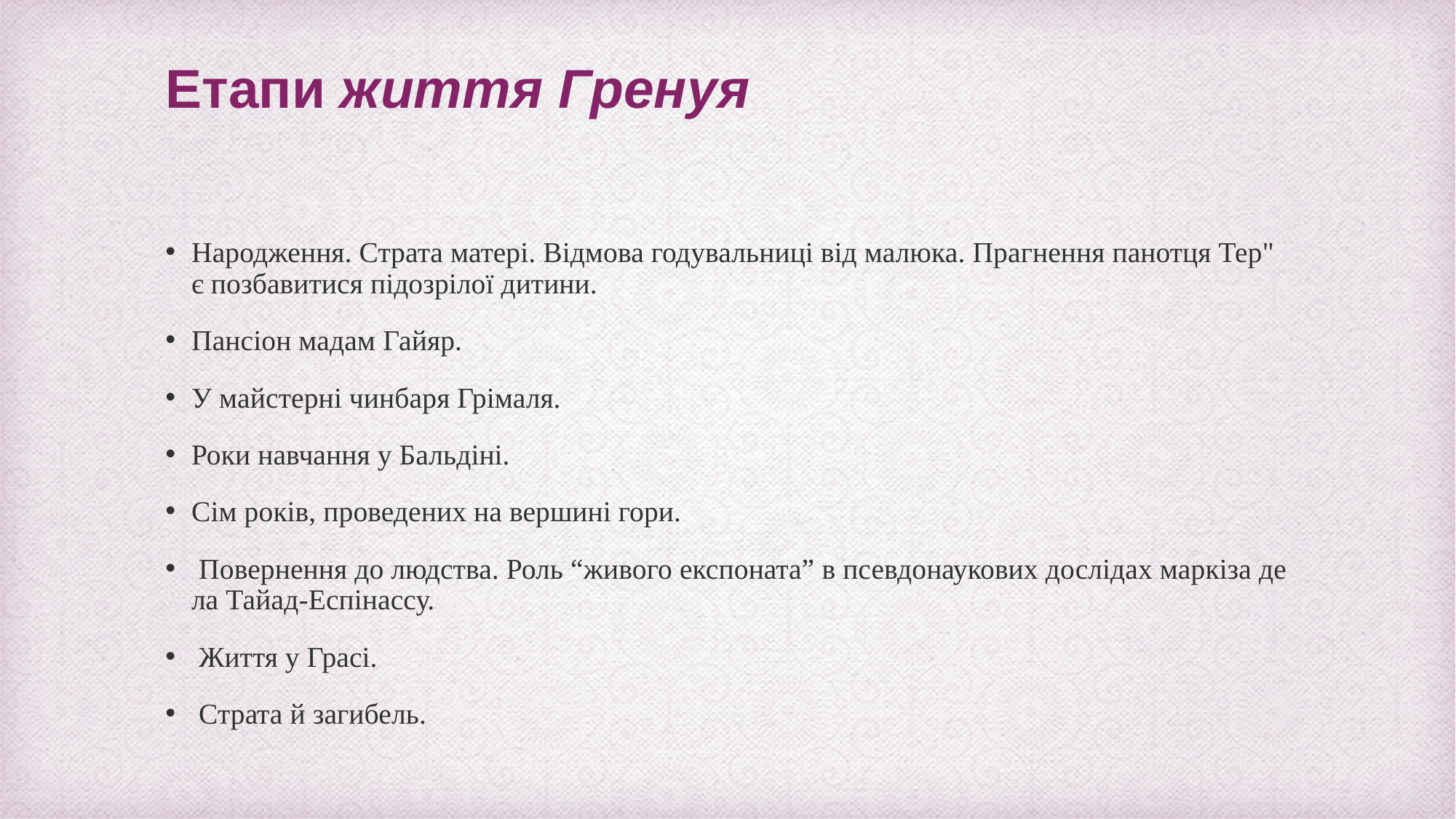

# Етапи життя Гренуя
Народження. Страта матері. Відмова годувальниці від малюка. Прагнення панотця Тер" є позбавитися підозрілої дитини.
Пансіон мадам Гайяр.
У майстерні чинбаря Грімаля.
Роки навчання у Бальдіні.
Сім років, проведених на вершині гори.
 Повернення до людства. Роль “живого експоната” в псевдонаукових дослідах маркіза де ла Тайад-Еспінассу.
 Життя у Грасі.
 Страта й загибель.